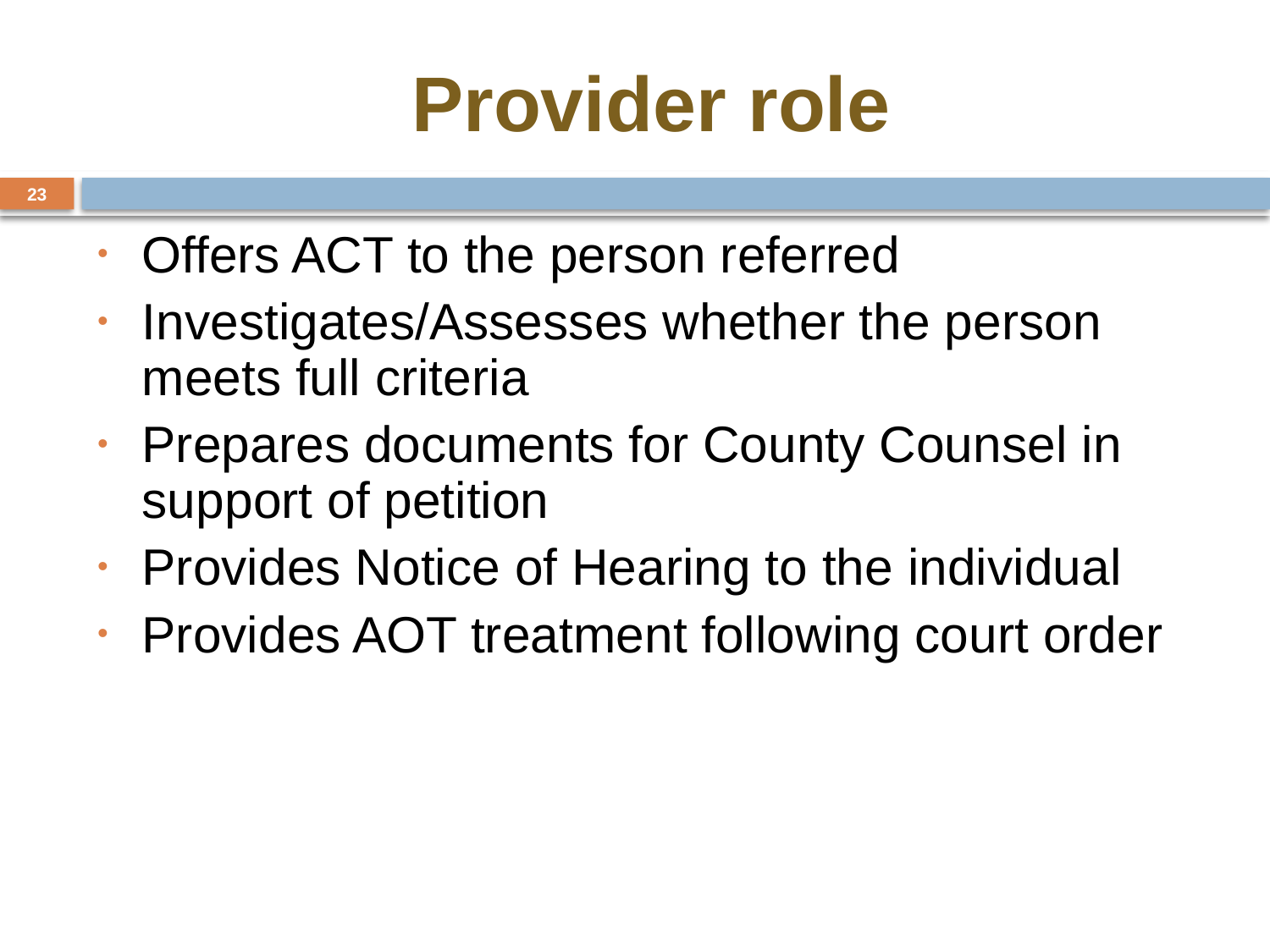

# Provider role
23
Offers ACT to the person referred
Investigates/Assesses whether the person meets full criteria
Prepares documents for County Counsel in support of petition
Provides Notice of Hearing to the individual
Provides AOT treatment following court order